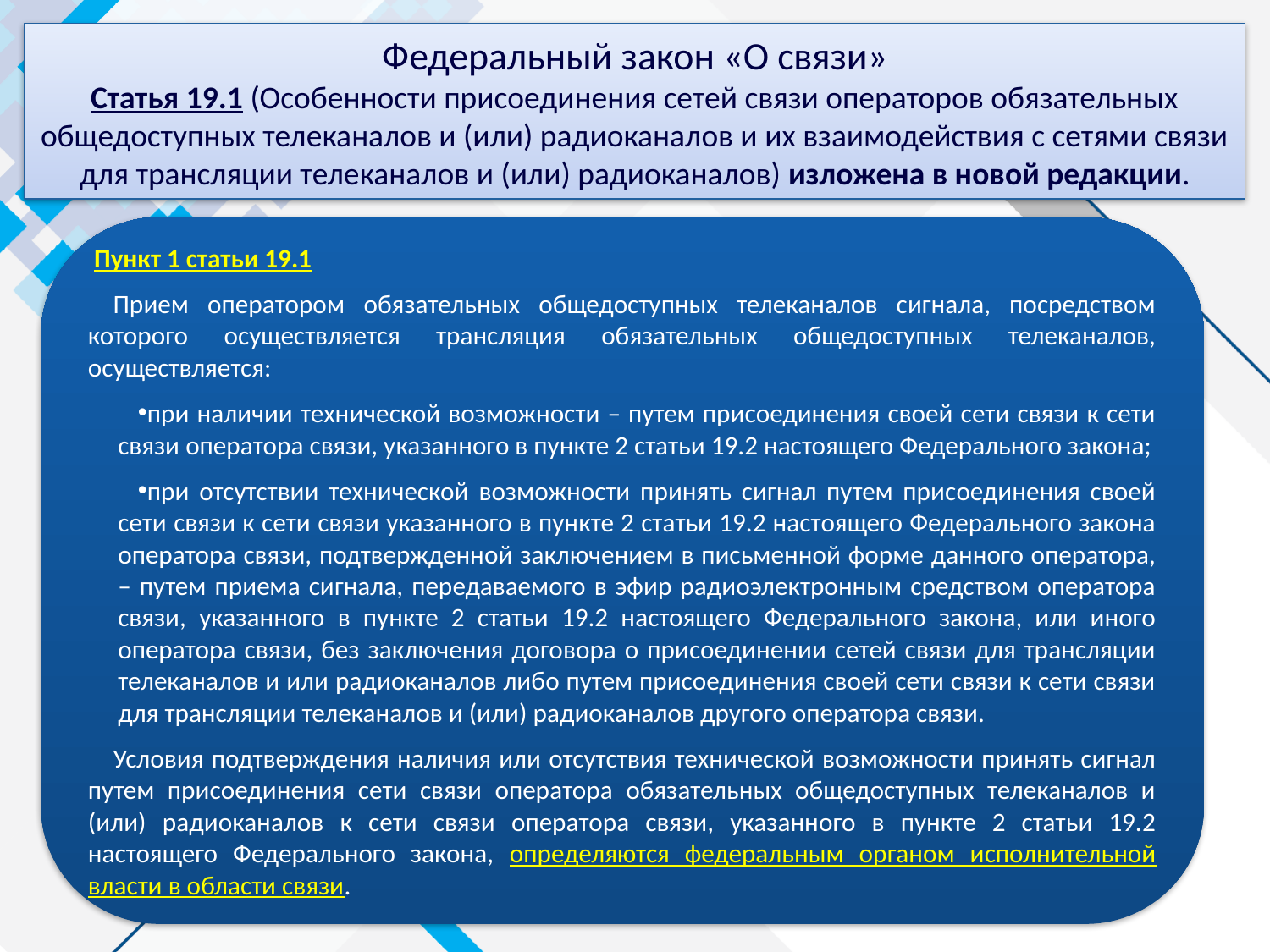

Федеральный закон «О связи»
Статья 19.1 (Особенности присоединения сетей связи операторов обязательных общедоступных телеканалов и (или) радиоканалов и их взаимодействия с сетями связи для трансляции телеканалов и (или) радиоканалов) изложена в новой редакции.
 Пункт 1 статьи 19.1
Прием оператором обязательных общедоступных телеканалов сигнала, посредством которого осуществляется трансляция обязательных общедоступных телеканалов, осуществляется:
при наличии технической возможности – путем присоединения своей сети связи к сети связи оператора связи, указанного в пункте 2 статьи 19.2 настоящего Федерального закона;
при отсутствии технической возможности принять сигнал путем присоединения своей сети связи к сети связи указанного в пункте 2 статьи 19.2 настоящего Федерального закона оператора связи, подтвержденной заключением в письменной форме данного оператора, – путем приема сигнала, передаваемого в эфир радиоэлектронным средством оператора связи, указанного в пункте 2 статьи 19.2 настоящего Федерального закона, или иного оператора связи, без заключения договора о присоединении сетей связи для трансляции телеканалов и или радиоканалов либо путем присоединения своей сети связи к сети связи для трансляции телеканалов и (или) радиоканалов другого оператора связи.
Условия подтверждения наличия или отсутствия технической возможности принять сигнал путем присоединения сети связи оператора обязательных общедоступных телеканалов и (или) радиоканалов к сети связи оператора связи, указанного в пункте 2 статьи 19.2 настоящего Федерального закона, определяются федеральным органом исполнительной власти в области связи.
6